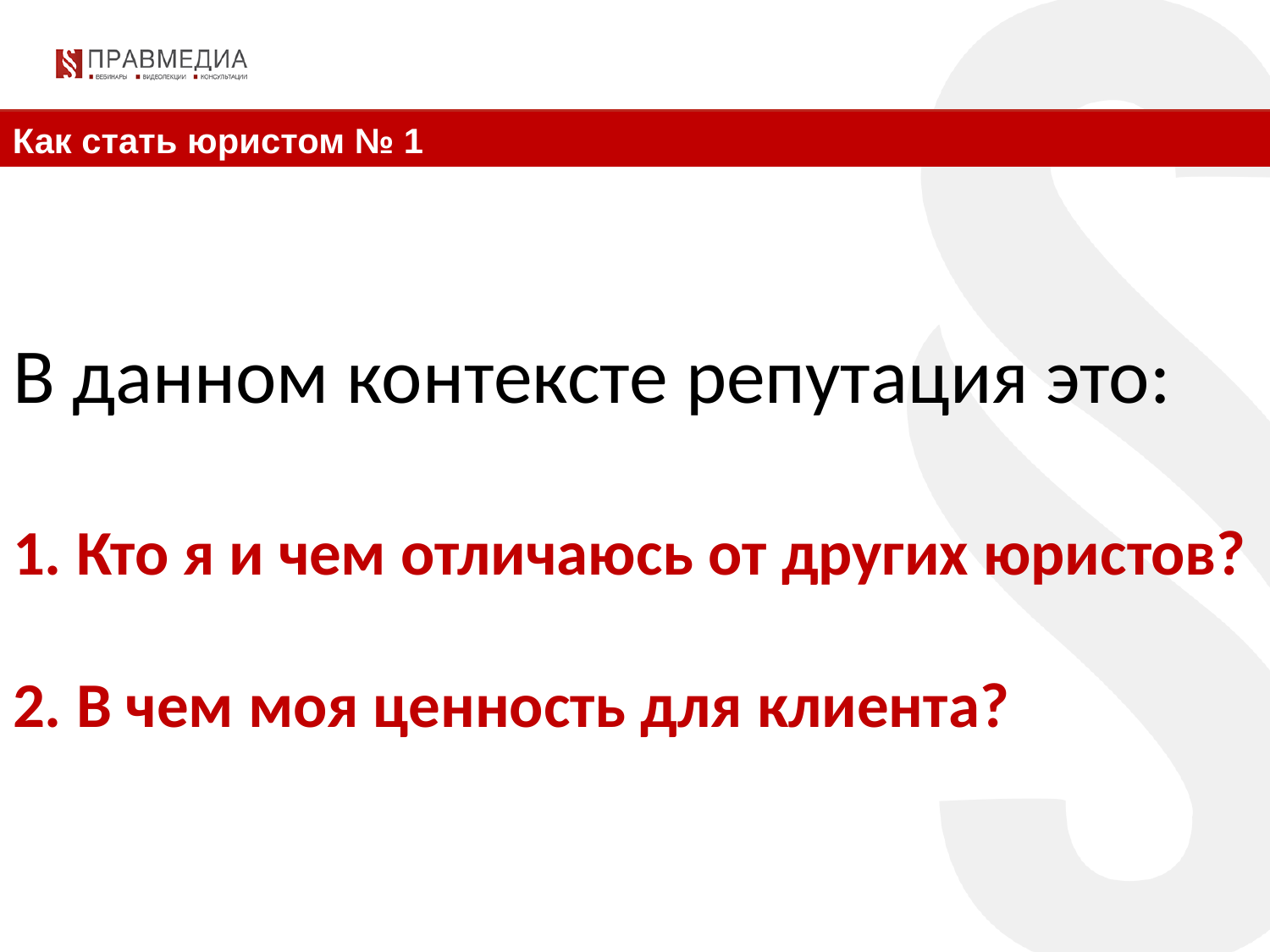

Как стать юристом № 1

В данном контексте репутация это:
1. Кто я и чем отличаюсь от других юристов?
2. В чем моя ценность для клиента?